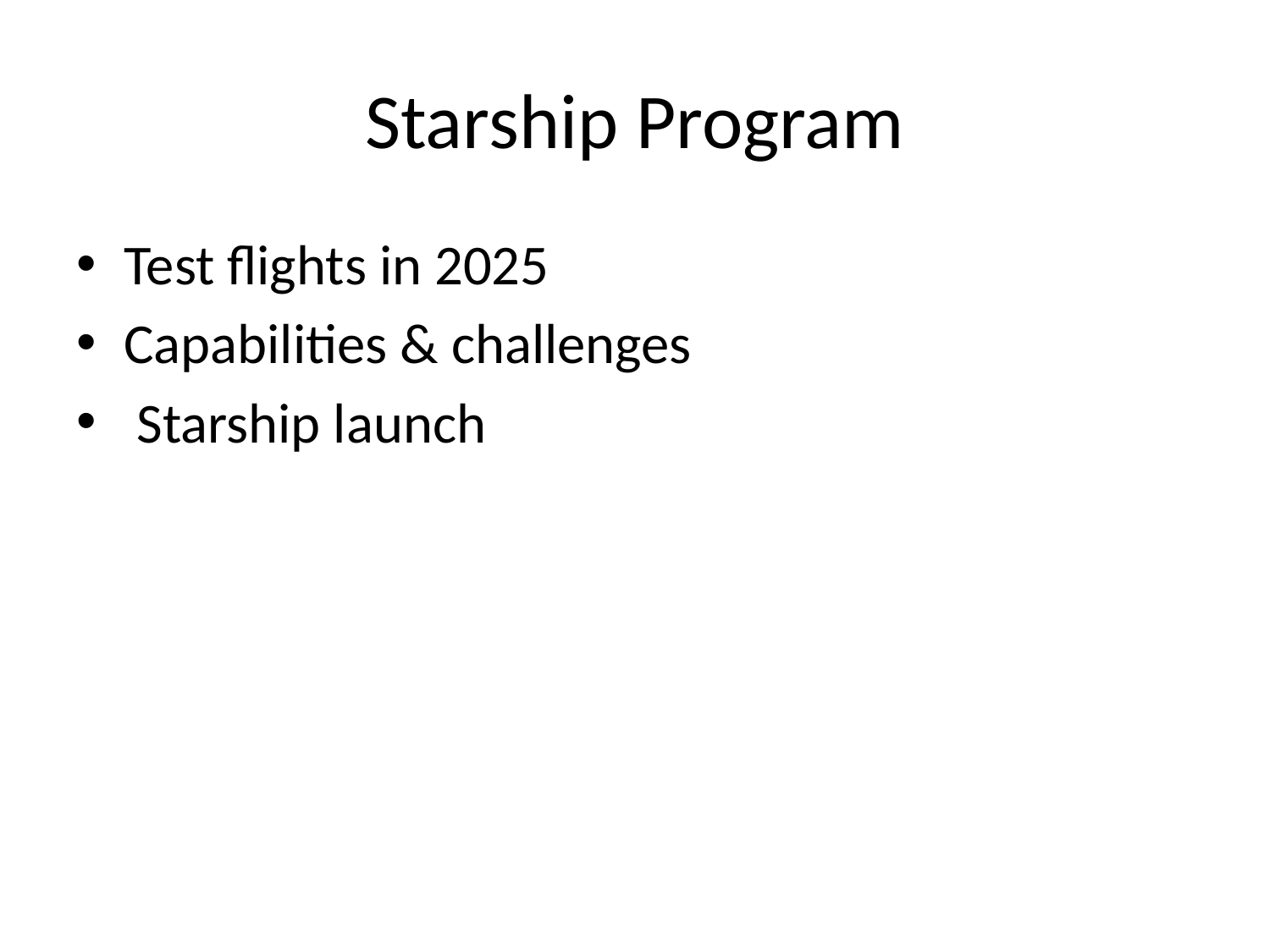

# Starship Program
Test flights in 2025
Capabilities & challenges
 Starship launch